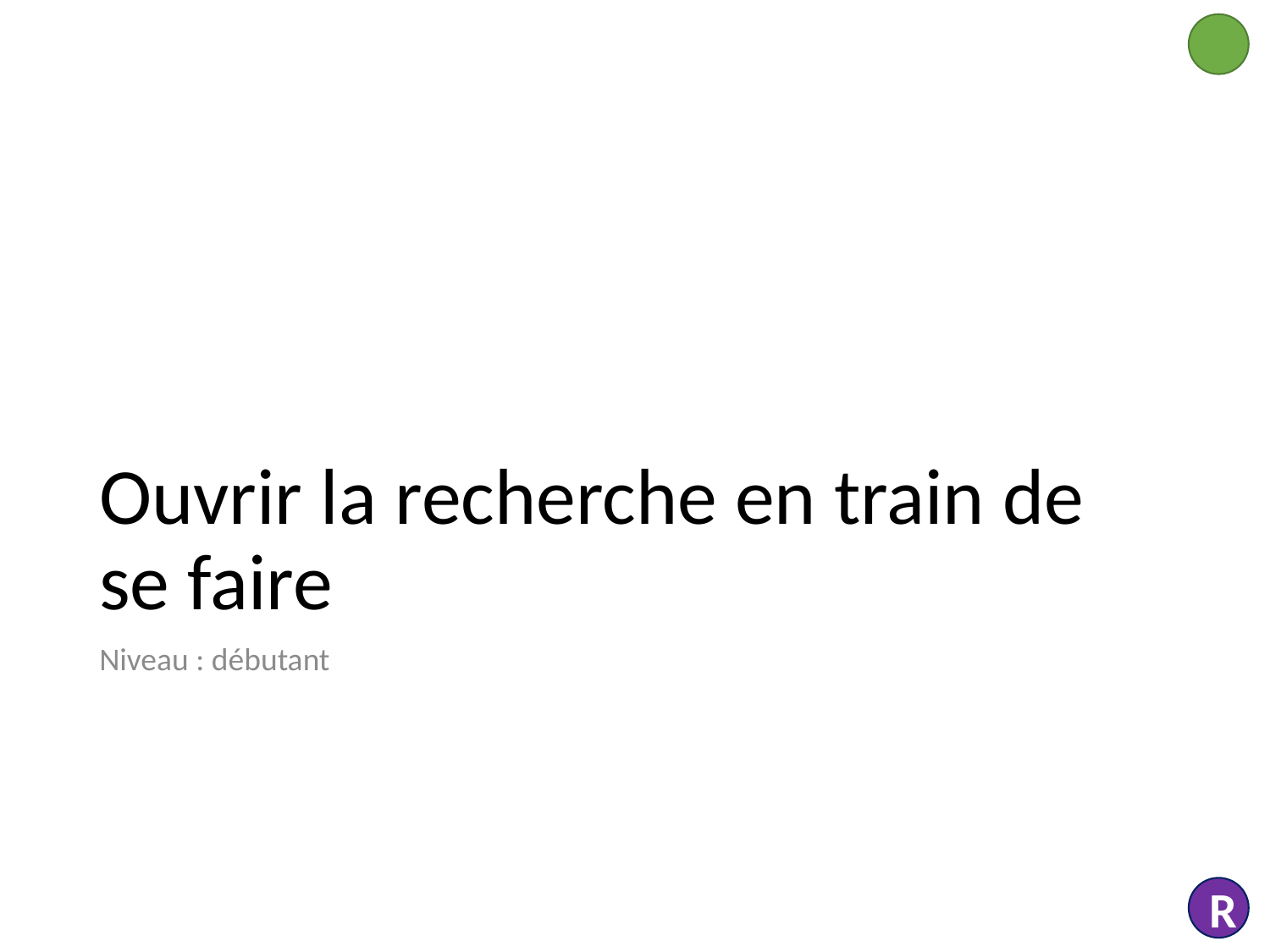

# Ouvrir la recherche en train de se faire
Niveau : débutant
R